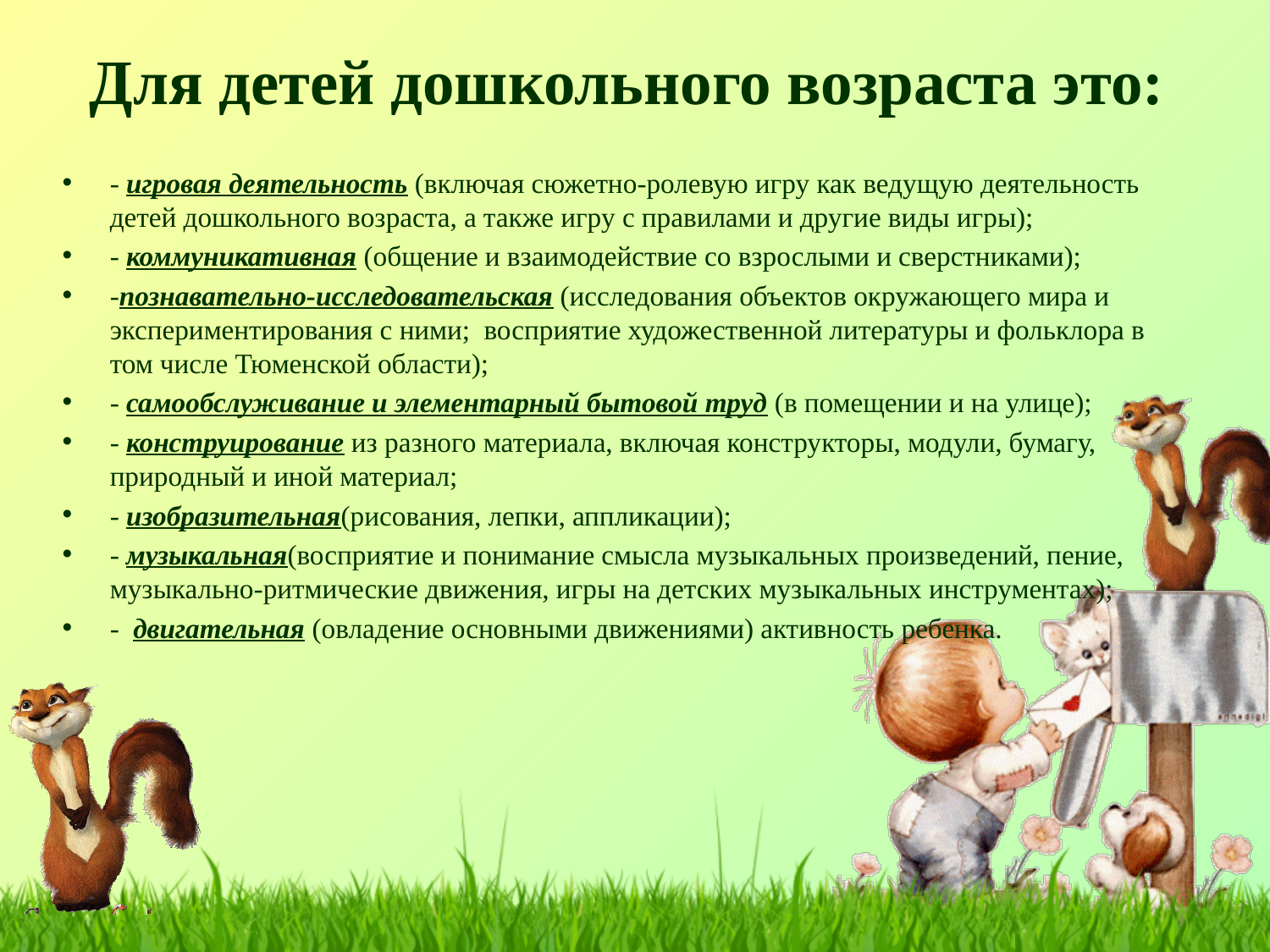

# Для детей дошкольного возраста это:
- игровая деятельность (включая сюжетно-ролевую игру как ведущую деятельность детей дошкольного возраста, а также игру с правилами и другие виды игры);
- коммуникативная (общение и взаимодействие со взрослыми и сверстниками);
-познавательно-исследовательская (исследования объектов окружающего мира и экспериментирования с ними;  восприятие художественной литературы и фольклора в том числе Тюменской области);
- самообслуживание и элементарный бытовой труд (в помещении и на улице);
- конструирование из разного материала, включая конструкторы, модули, бумагу, природный и иной материал;
- изобразительная(рисования, лепки, аппликации);
- музыкальная(восприятие и понимание смысла музыкальных произведений, пение, музыкально-ритмические движения, игры на детских музыкальных инструментах);
-  двигательная (овладение основными движениями) активность ребенка.